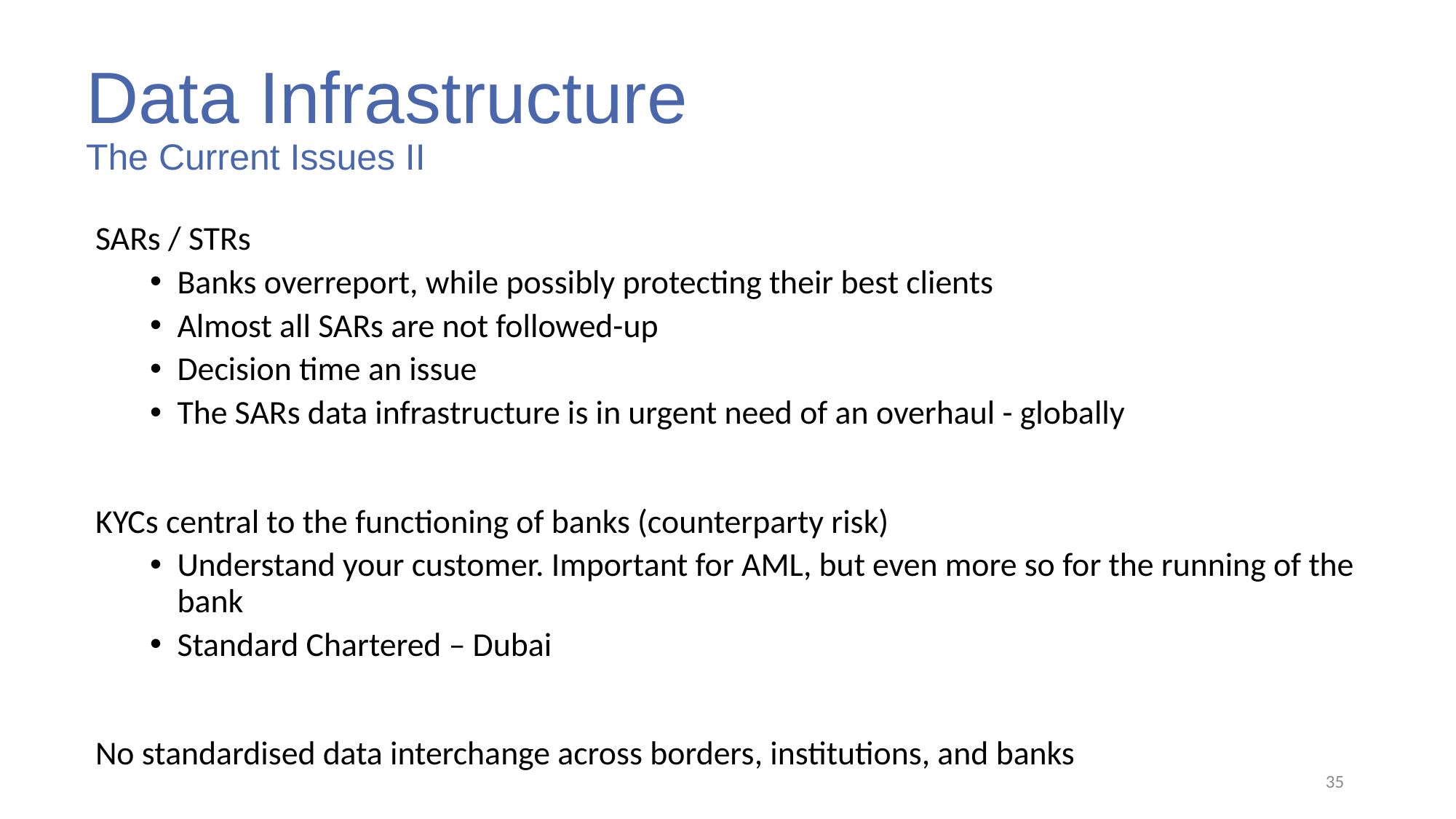

# Data Infrastructure The Current Issues II
SARs / STRs
Banks overreport, while possibly protecting their best clients
Almost all SARs are not followed-up
Decision time an issue
The SARs data infrastructure is in urgent need of an overhaul - globally

KYCs central to the functioning of banks (counterparty risk)
Understand your customer. Important for AML, but even more so for the running of the bank
Standard Chartered – Dubai

No standardised data interchange across borders, institutions, and banks

35